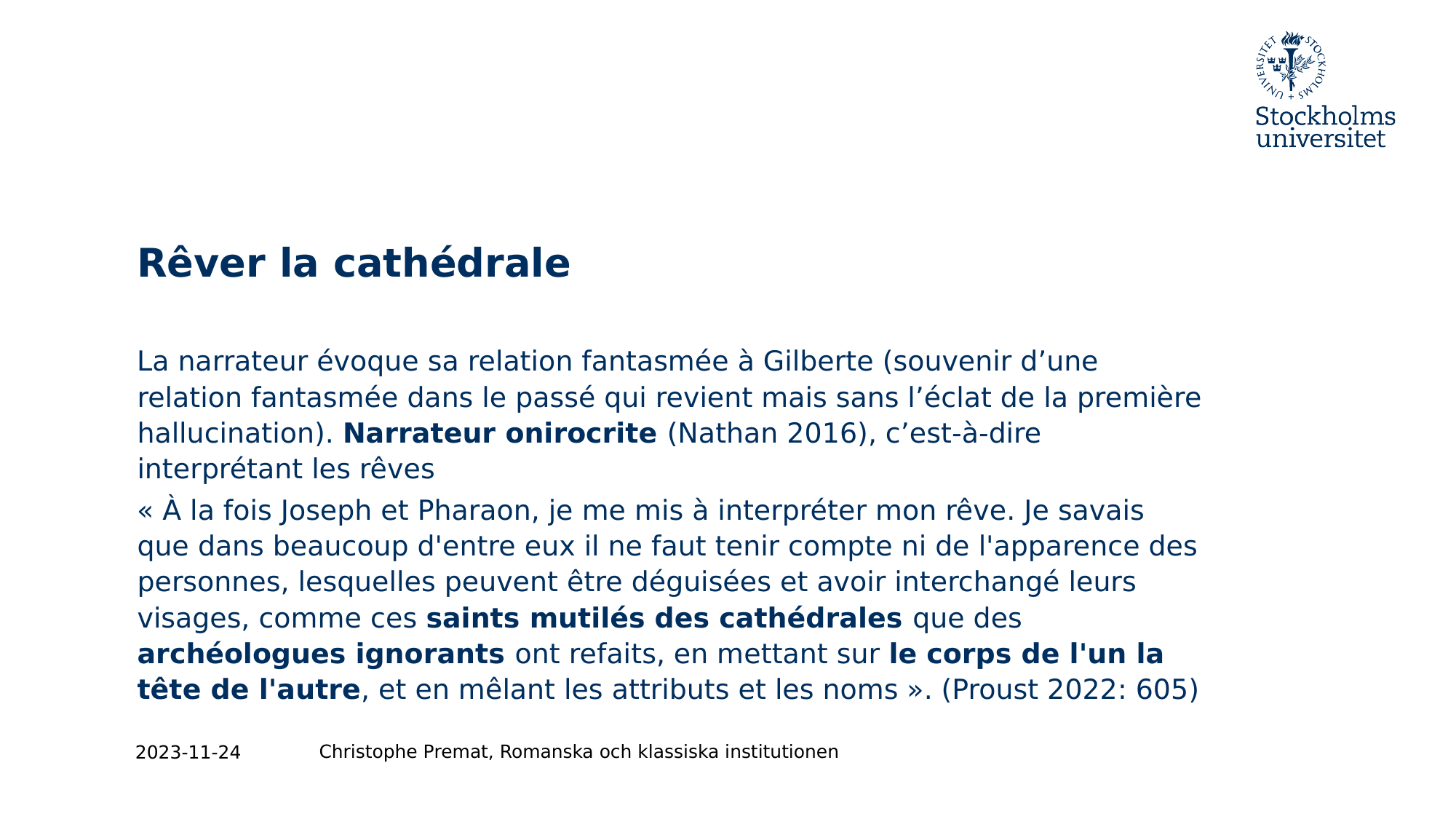

# Rêver la cathédrale
La narrateur évoque sa relation fantasmée à Gilberte (souvenir d’une relation fantasmée dans le passé qui revient mais sans l’éclat de la première hallucination). Narrateur onirocrite (Nathan 2016), c’est-à-dire interprétant les rêves
« À la fois Joseph et Pharaon, je me mis à interpréter mon rêve. Je savais que dans beaucoup d'entre eux il ne faut tenir compte ni de l'apparence des personnes, lesquelles peuvent être déguisées et avoir interchangé leurs visages, comme ces saints mutilés des cathédrales que des archéologues ignorants ont refaits, en mettant sur le corps de l'un la tête de l'autre, et en mêlant les attributs et les noms ». (Proust 2022: 605)
2023-11-24
Christophe Premat, Romanska och klassiska institutionen